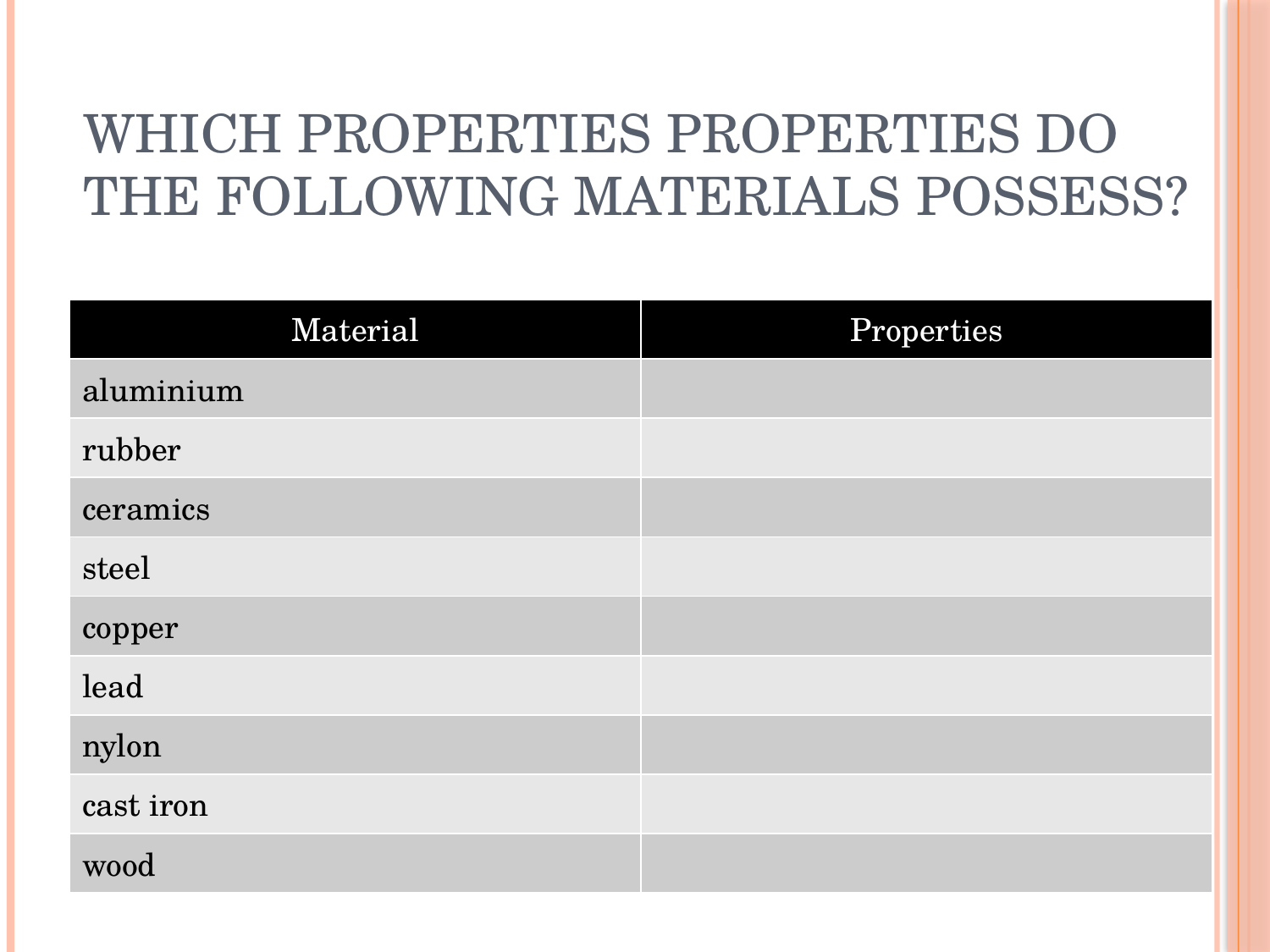

# Which properties properties do the following materials possess?
| Material | Properties |
| --- | --- |
| aluminium |  |
| rubber |  |
| ceramics |  |
| steel |  |
| copper |  |
| lead |  |
| nylon |  |
| cast iron |  |
| wood |  |